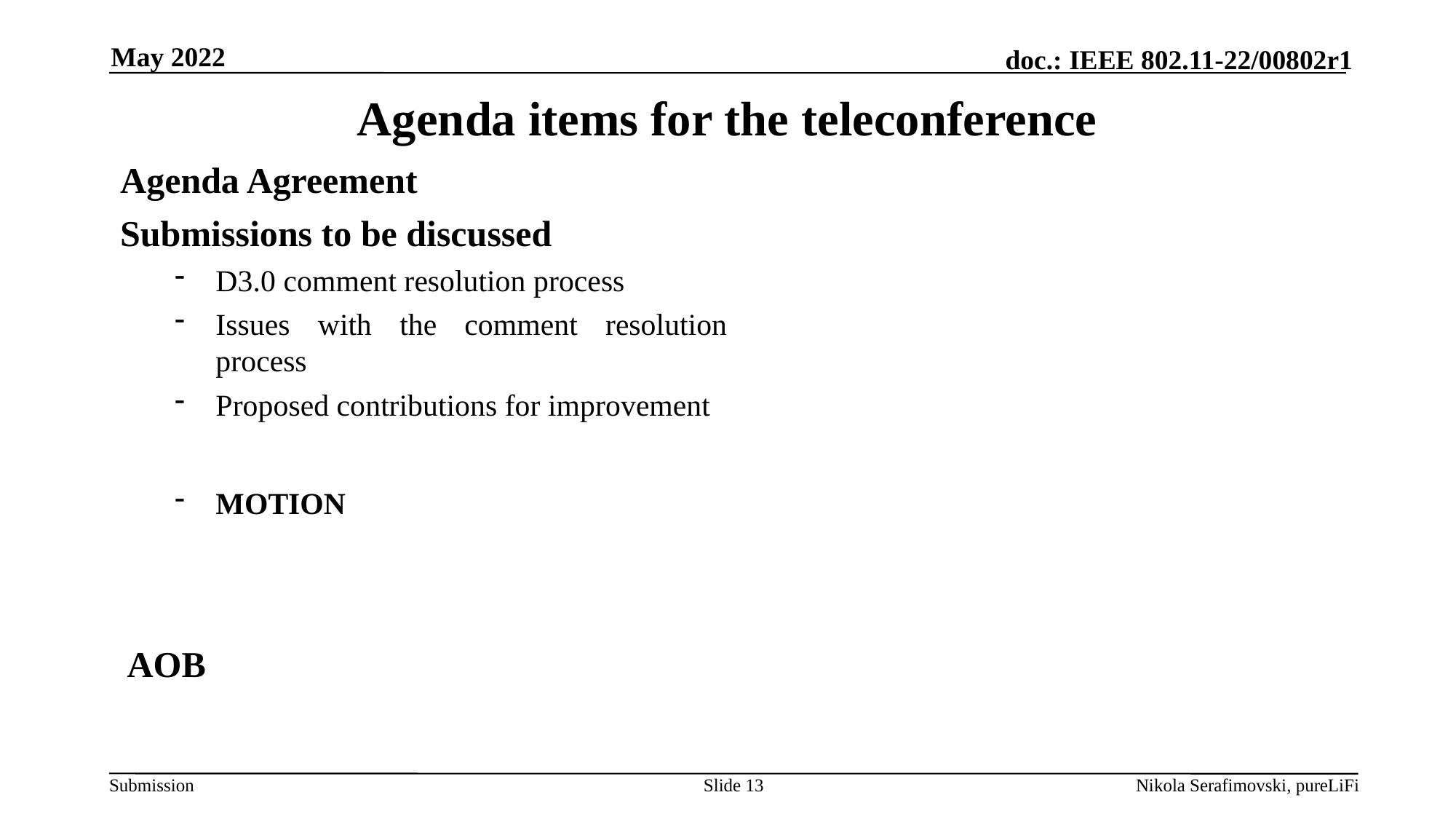

May 2022
# Agenda items for the teleconference
Agenda Agreement
Submissions to be discussed
D3.0 comment resolution process
Issues with the comment resolution process
Proposed contributions for improvement

MOTION

AOB

Slide 13
Nikola Serafimovski, pureLiFi